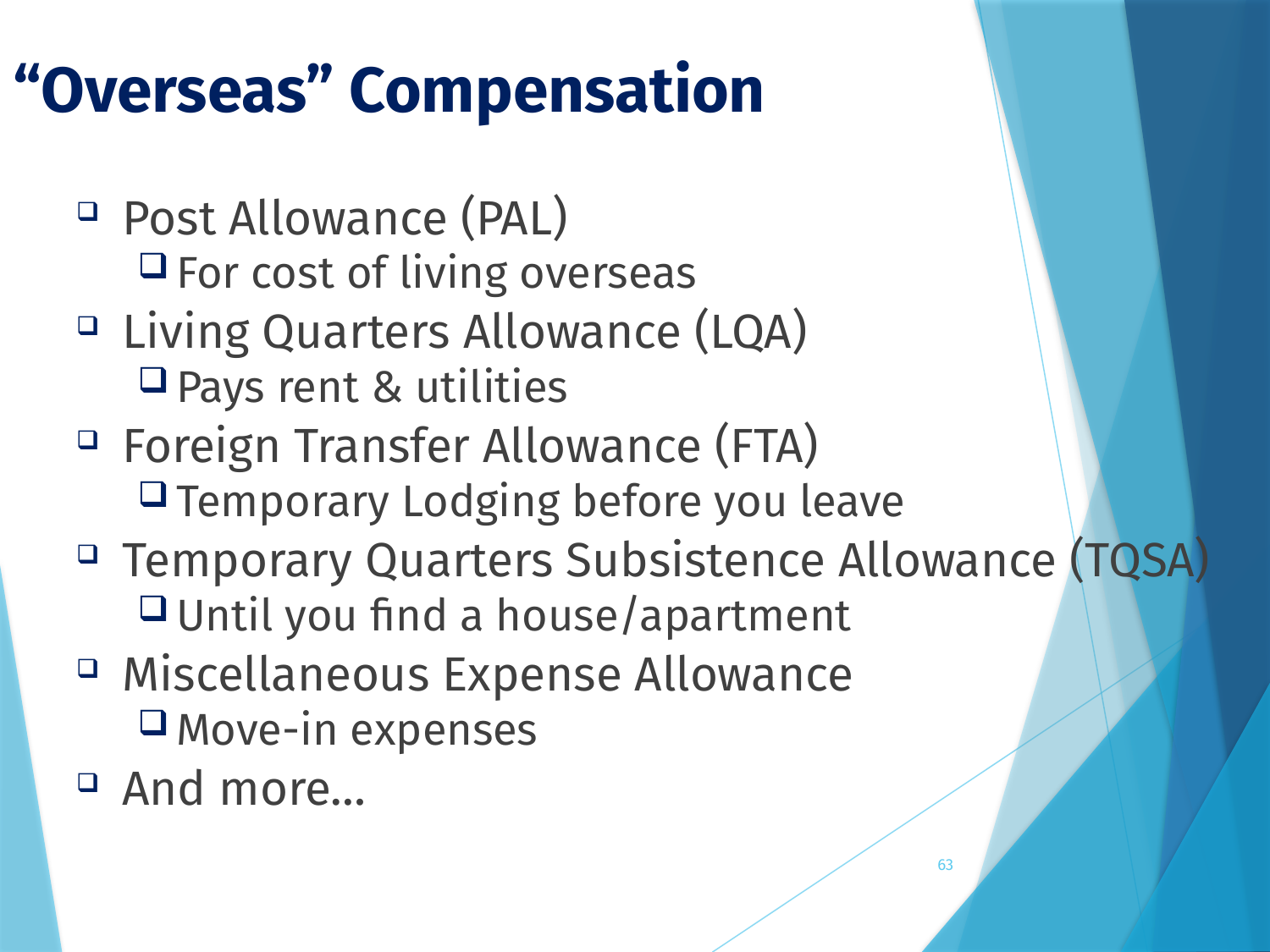

“Overseas” Compensation
Post Allowance (PAL)
For cost of living overseas
Living Quarters Allowance (LQA)
Pays rent & utilities
Foreign Transfer Allowance (FTA)
Temporary Lodging before you leave
Temporary Quarters Subsistence Allowance (TQSA)
Until you find a house/apartment
Miscellaneous Expense Allowance
Move-in expenses
And more…
63